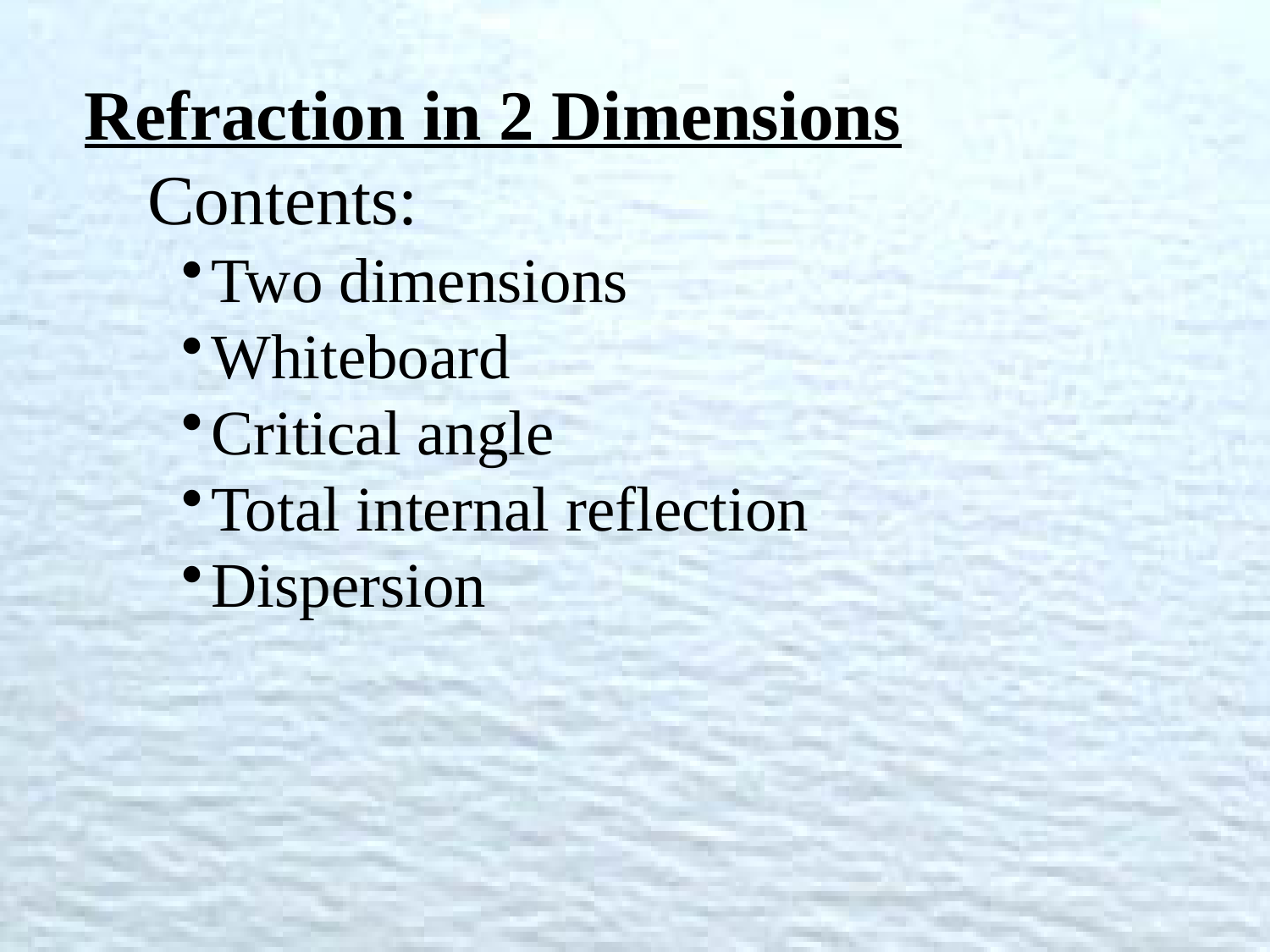

Refraction in 2 Dimensions
Contents:
Two dimensions
Whiteboard
Critical angle
Total internal reflection
Dispersion